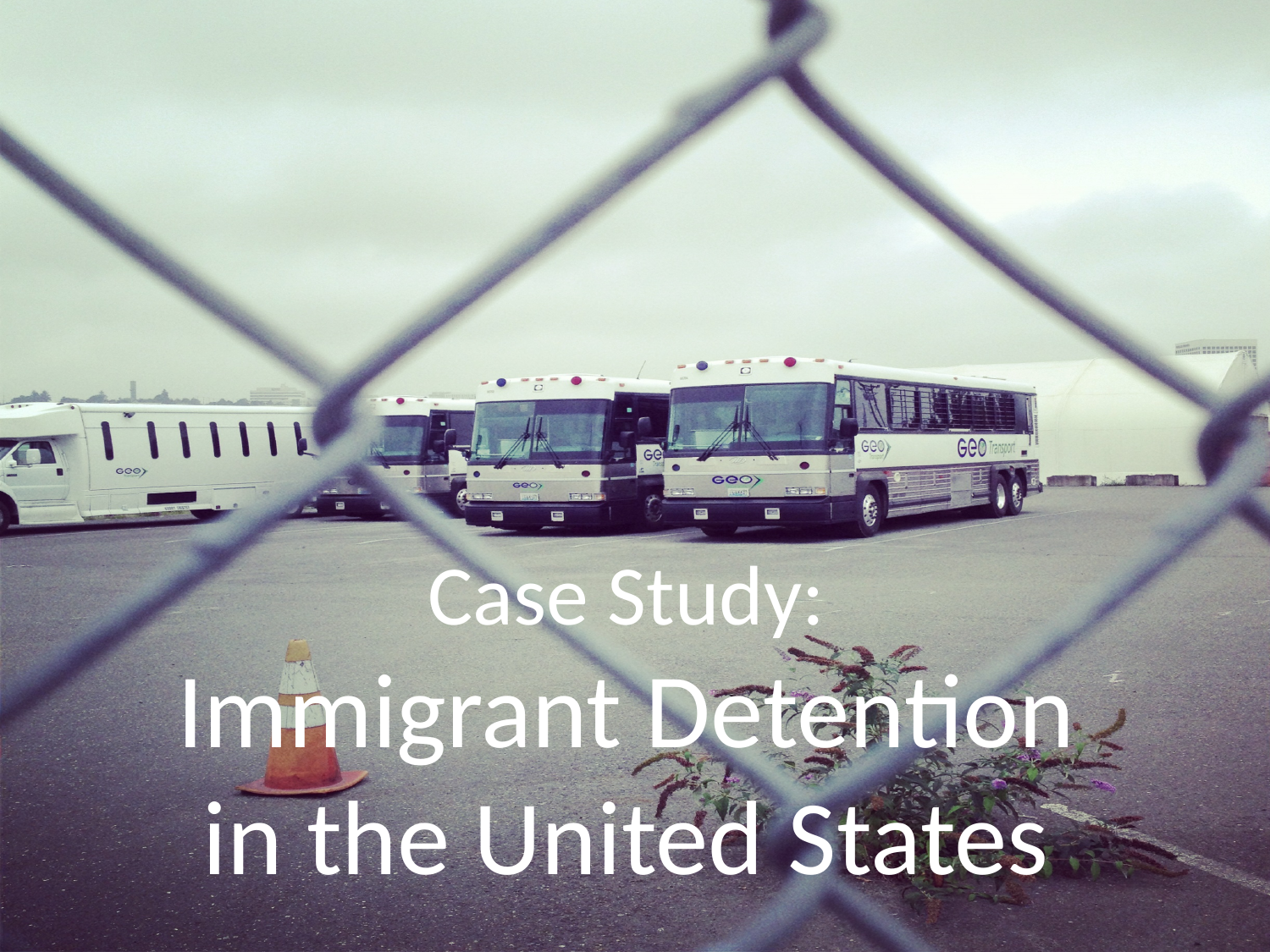

Case Study:
Immigrant Detention in the United States